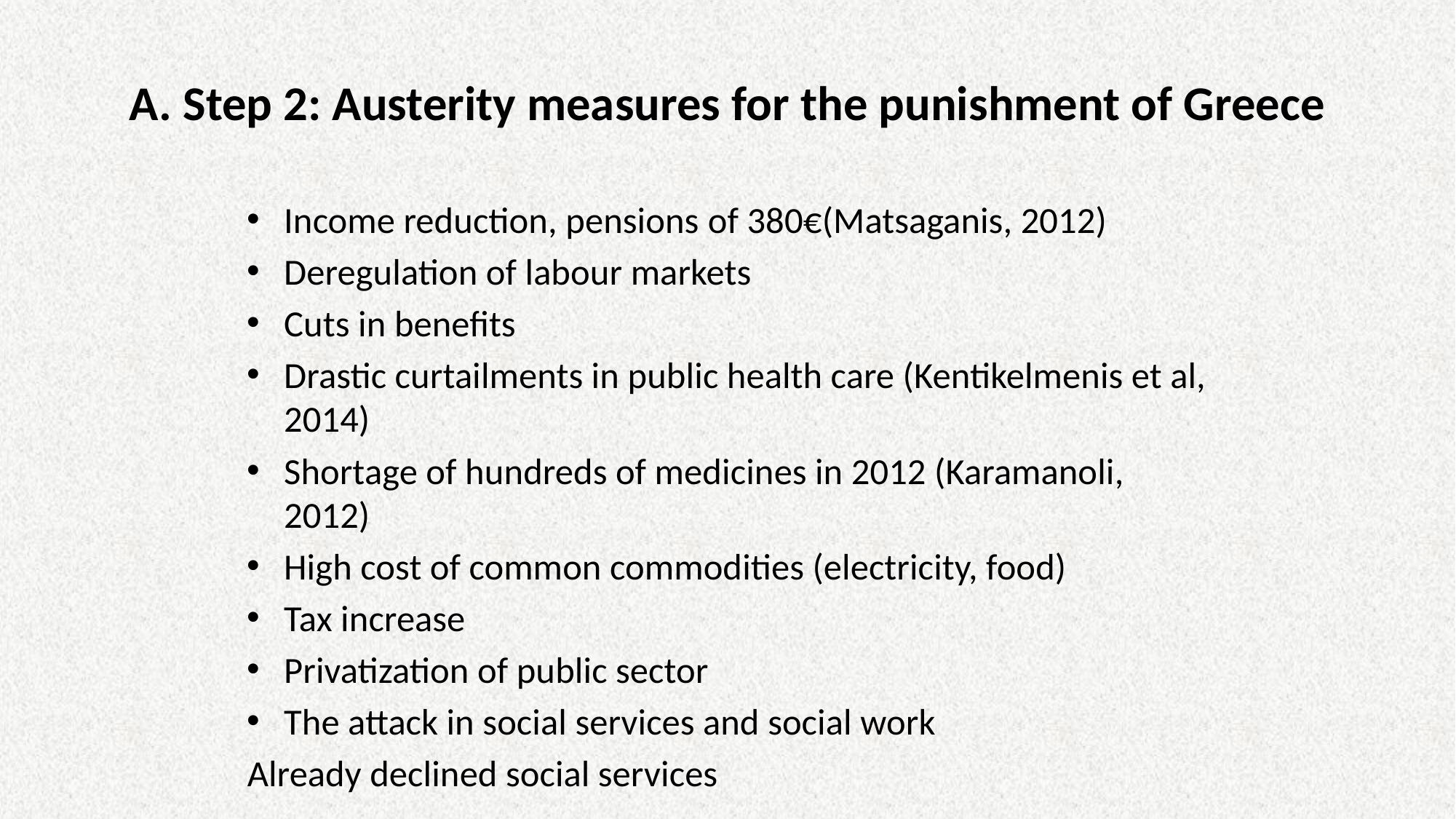

# A. Step 2: Austerity measures for the punishment of Greece
Income reduction, pensions of 380€(Matsaganis, 2012)
Deregulation of labour markets
Cuts in benefits
Drastic curtailments in public health care (Kentikelmenis et al, 2014)
Shortage of hundreds of medicines in 2012 (Karamanoli, 2012)
High cost of common commodities (electricity, food)
Tax increase
Privatization of public sector
The attack in social services and social work
Already declined social services